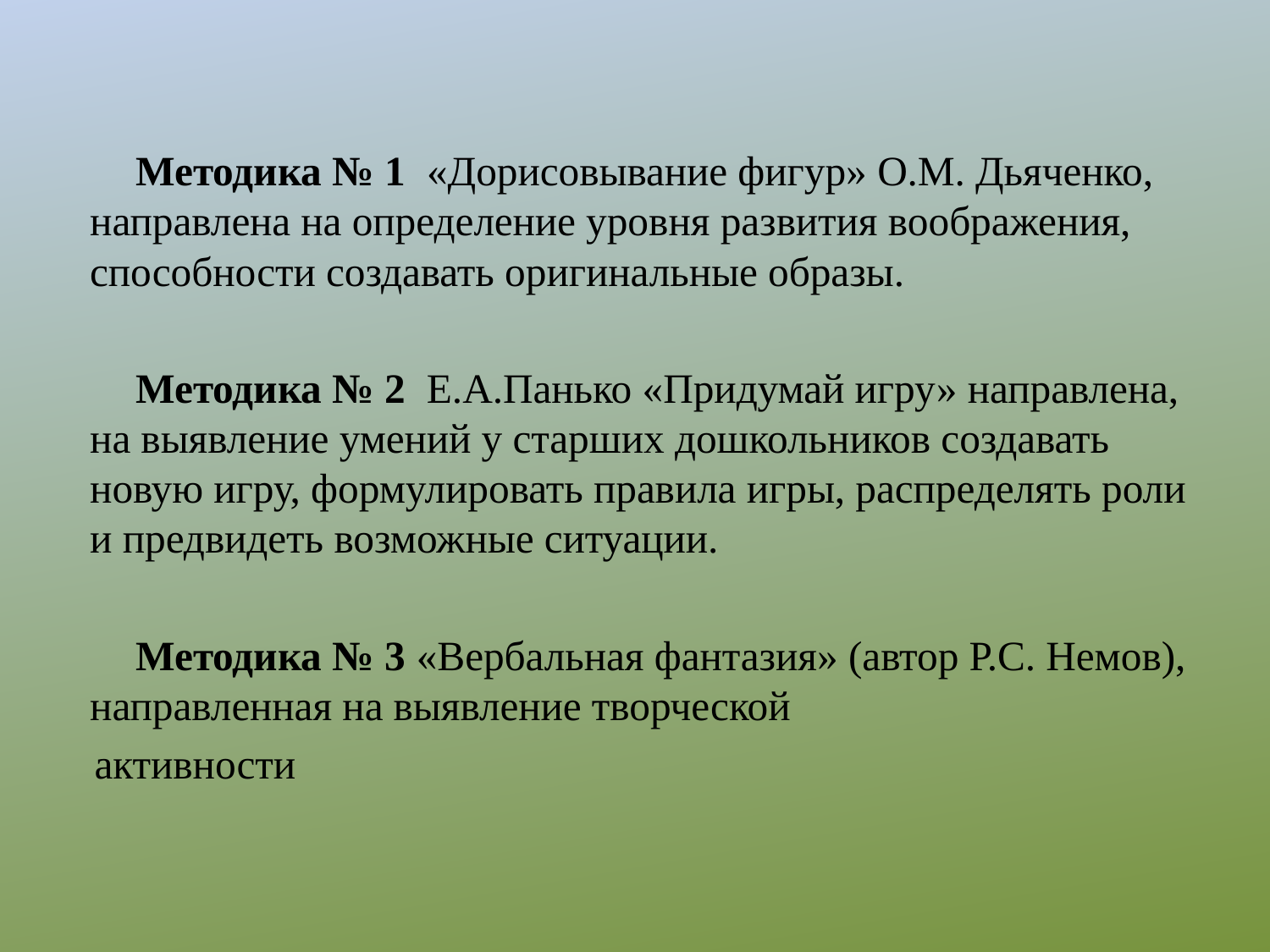

Методика № 1  «Дорисовывание фигур» О.М. Дьяченко, направлена на определение уровня развития воображения, способности создавать оригинальные образы.

Методика № 2  Е.А.Панько «Придумай игру» направлена, на выявление умений у старших дошкольников создавать новую игру, формулировать правила игры, распределять роли и предвидеть возможные ситуации.

Методика № 3 «Вербальная фантазия» (автор Р.С. Немов),   направленная на выявление творческой
активности